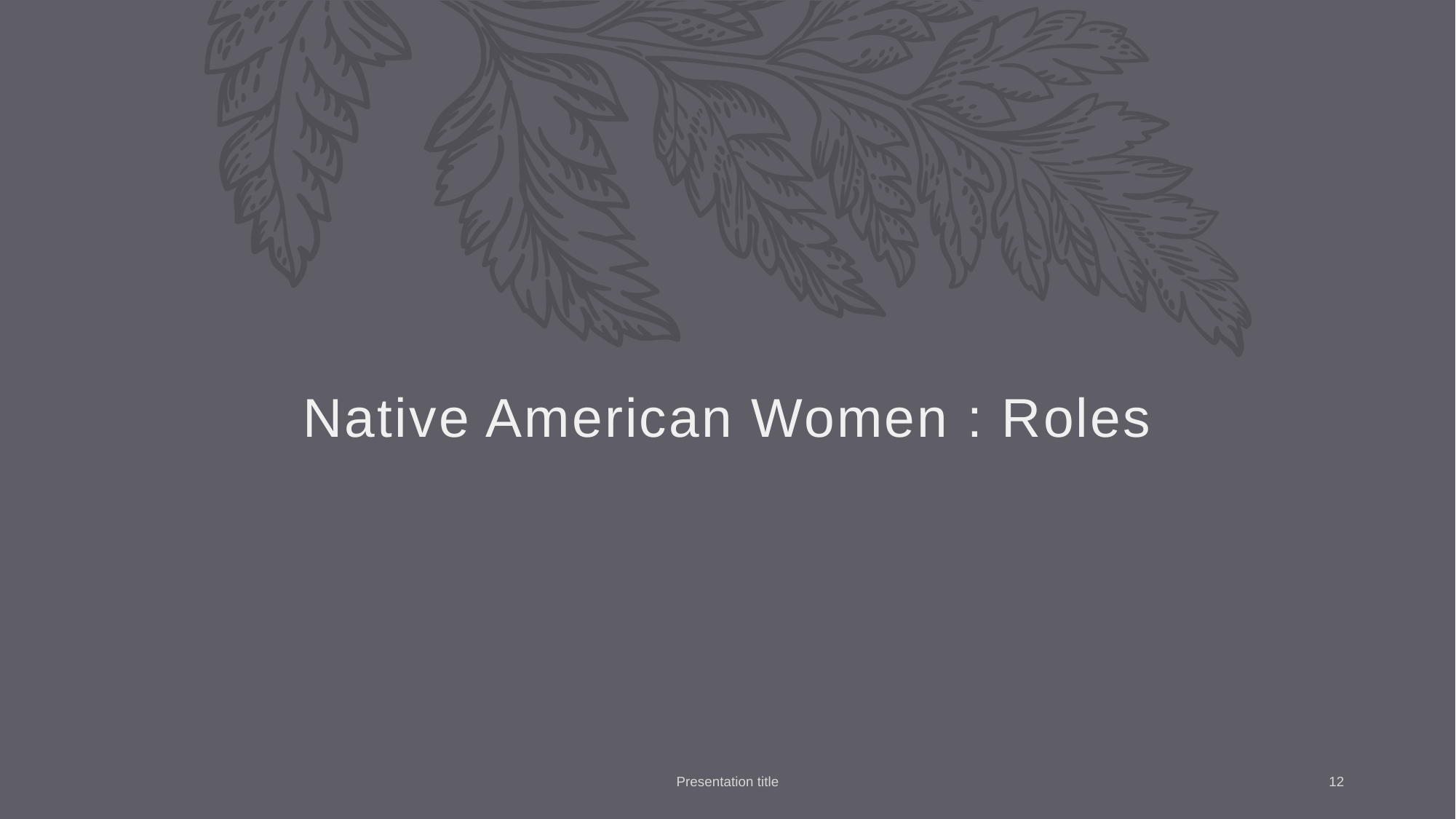

# Native American Women : Roles
Presentation title
12